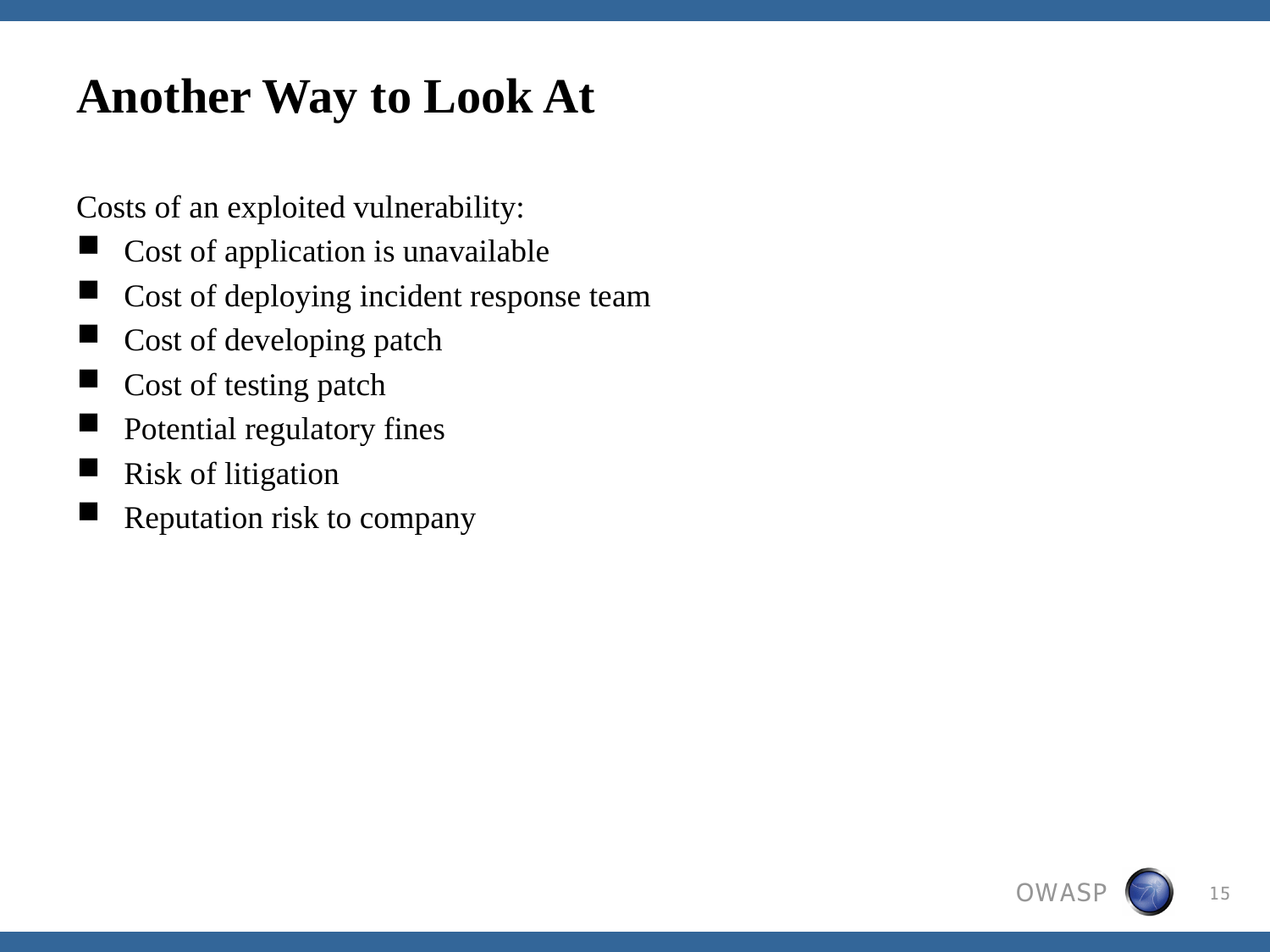

# Another Way to Look At
Costs of an exploited vulnerability:
Cost of application is unavailable
Cost of deploying incident response team
Cost of developing patch
Cost of testing patch
Potential regulatory fines
Risk of litigation
Reputation risk to company
15